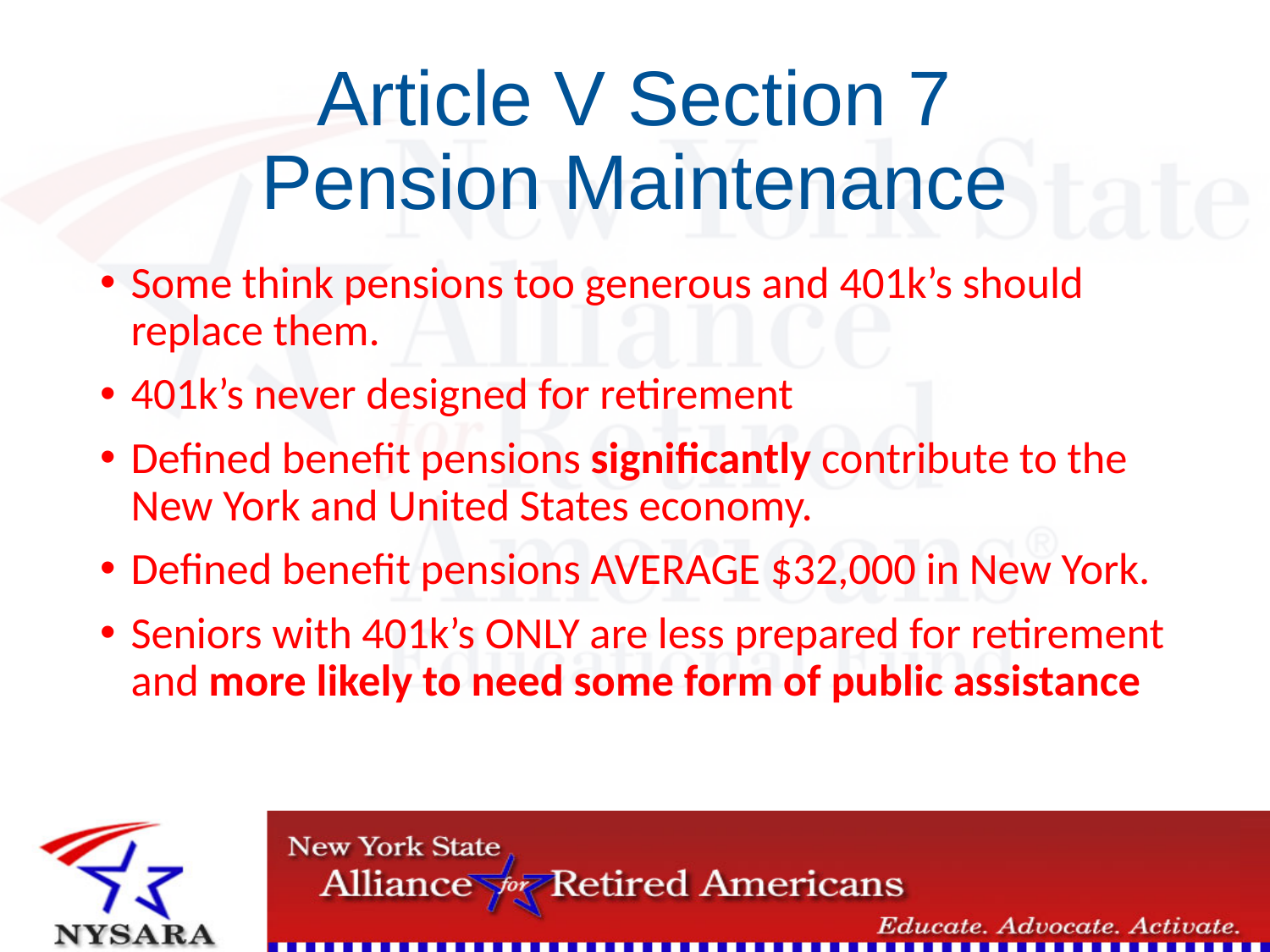

# Article V Section 7 Pension Maintenance
Some think pensions too generous and 401k’s should replace them.
401k’s never designed for retirement
Defined benefit pensions significantly contribute to the New York and United States economy.
Defined benefit pensions AVERAGE $32,000 in New York.
Seniors with 401k’s ONLY are less prepared for retirement and more likely to need some form of public assistance